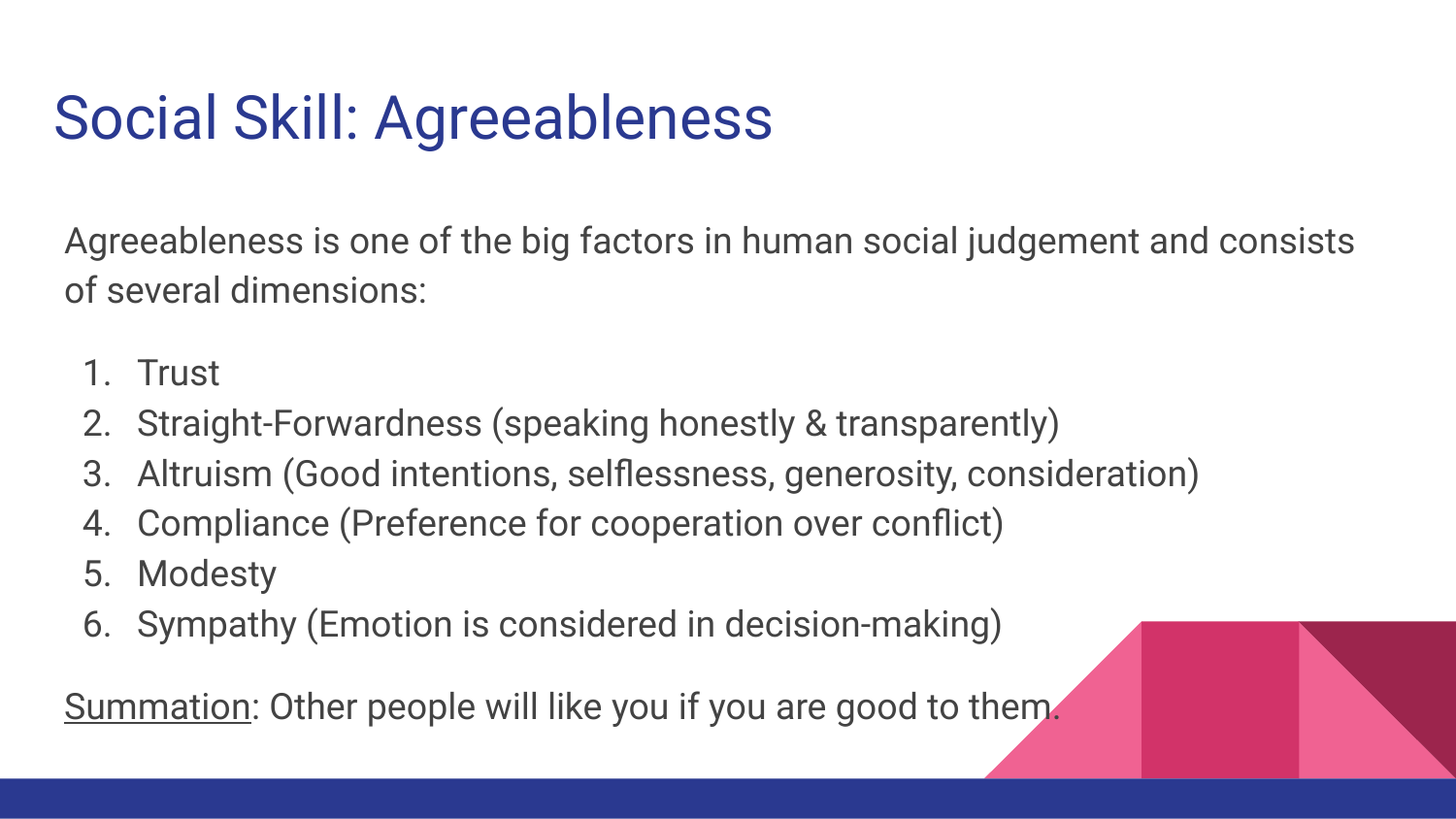

# Social Skill: Agreeableness
Agreeableness is one of the big factors in human social judgement and consists of several dimensions:
Trust
Straight-Forwardness (speaking honestly & transparently)
Altruism (Good intentions, selflessness, generosity, consideration)
Compliance (Preference for cooperation over conflict)
Modesty
Sympathy (Emotion is considered in decision-making)
Summation: Other people will like you if you are good to them.